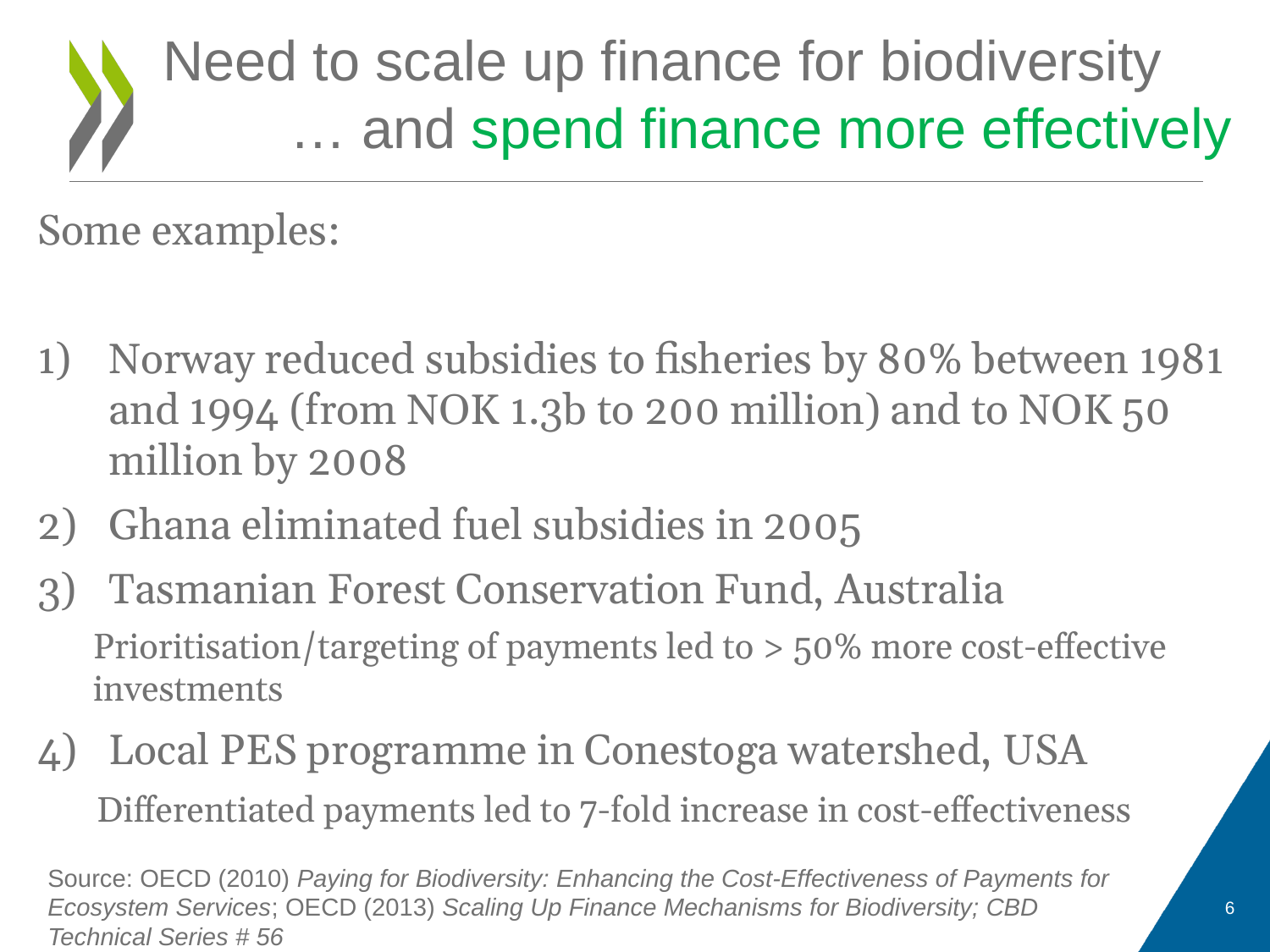

# Need to scale up finance for biodiversity … and spend finance more effectively
Some examples:

Norway reduced subsidies to fisheries by 80% between 1981 and 1994 (from NOK 1.3b to 200 million) and to NOK 50 million by 2008
Ghana eliminated fuel subsidies in 2005
Tasmanian Forest Conservation Fund, Australia
Prioritisation/targeting of payments led to > 50% more cost-effective investments
Local PES programme in Conestoga watershed, USA
       Differentiated payments led to 7-fold increase in cost-effectiveness

Source: OECD (2010) Paying for Biodiversity: Enhancing the Cost-Effectiveness of Payments for Ecosystem Services; OECD (2013) Scaling Up Finance Mechanisms for Biodiversity; CBD Technical Series # 56
6